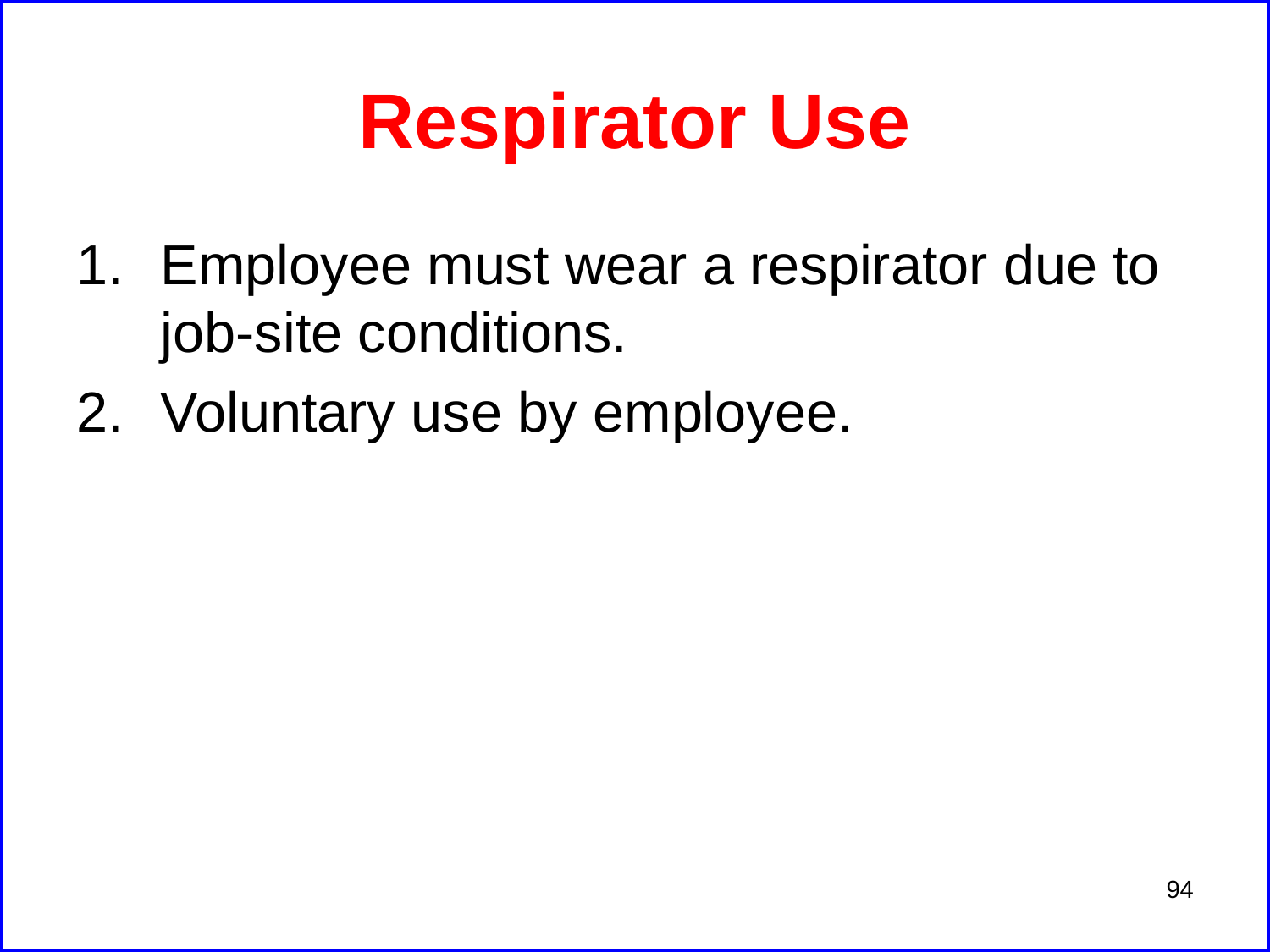

# Respirator Use
Employee must wear a respirator due to job-site conditions.
Voluntary use by employee.
94